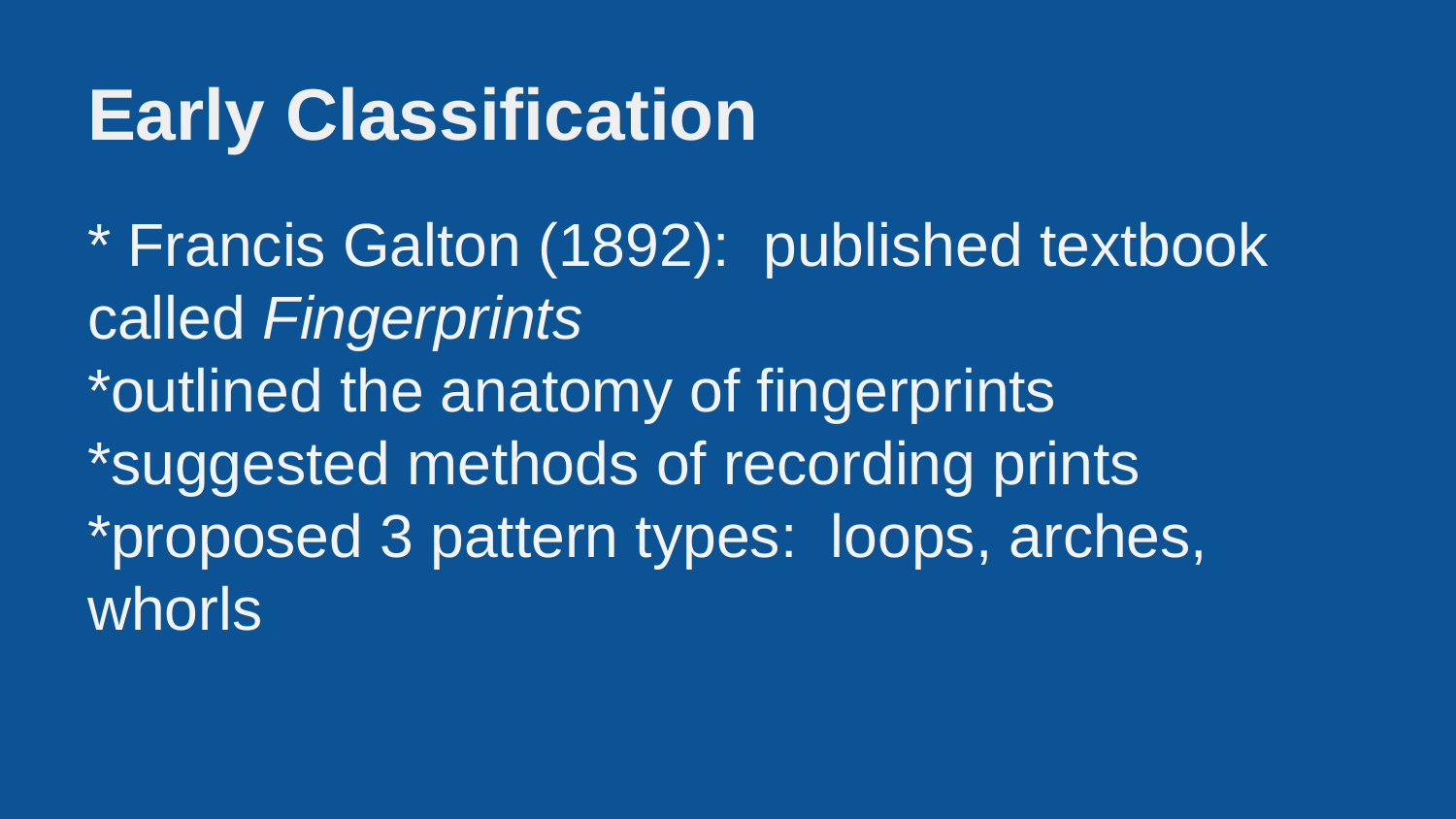

# Early Classification
* Francis Galton (1892):  published textbook called Fingerprints
*outlined the anatomy of fingerprints
*suggested methods of recording prints
*proposed 3 pattern types:  loops, arches, whorls